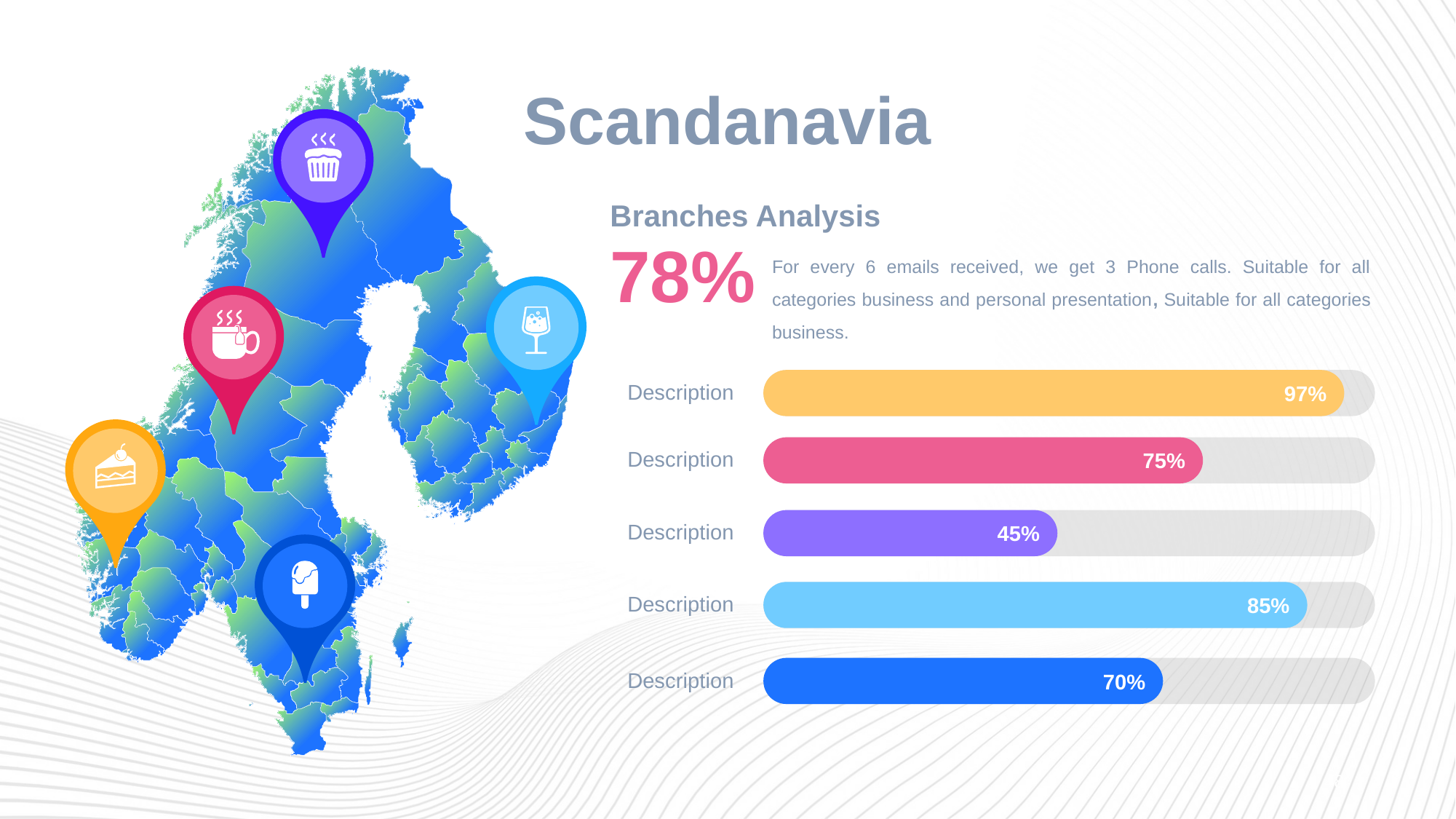

# Scandanavia

Branches Analysis
78%
For every 6 emails received, we get 3 Phone calls. Suitable for all categories business and personal presentation, Suitable for all categories business.

97%
Description

75%
Description

45%
Description

85%
Description

70%
Description
48